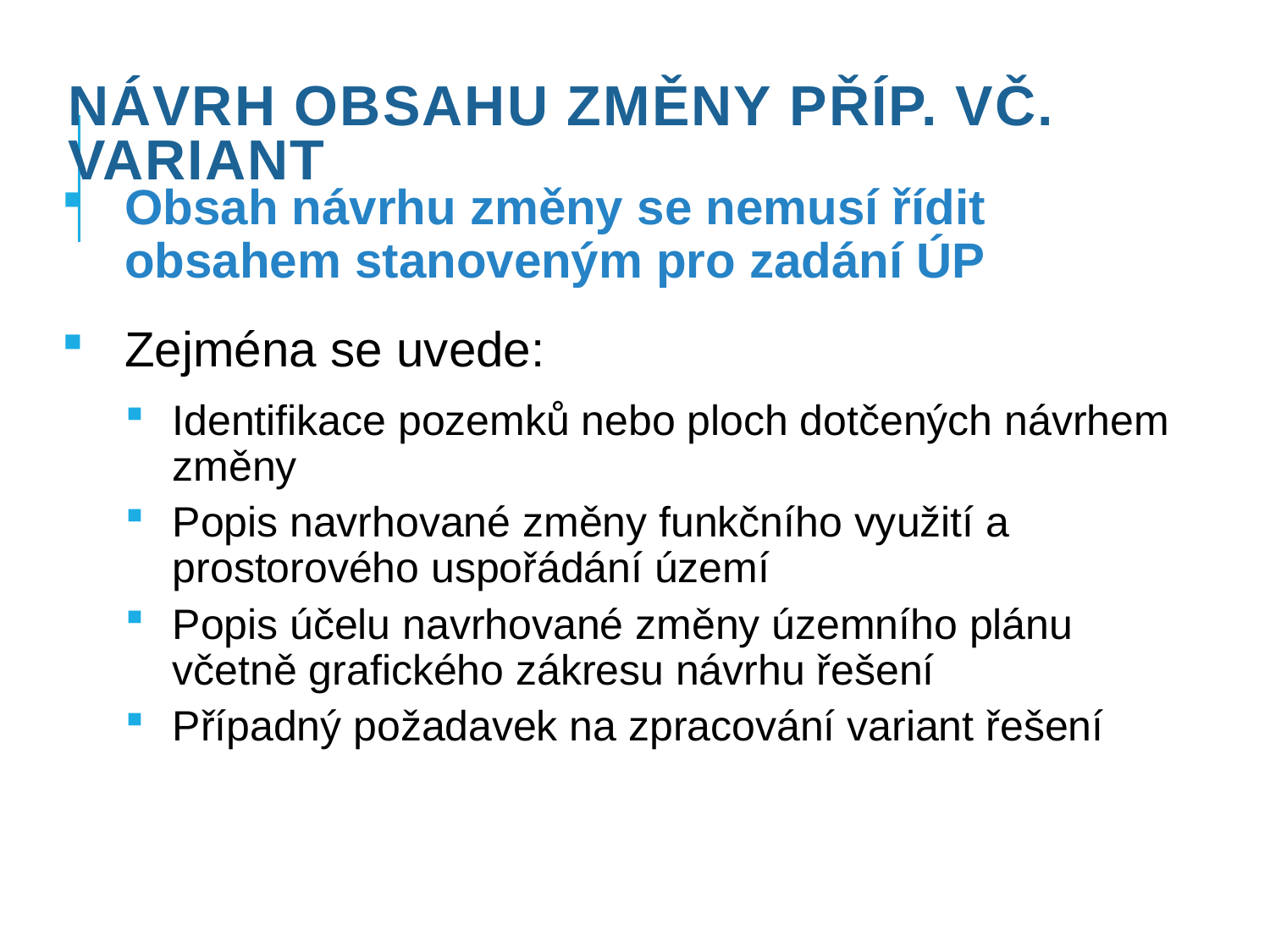

# Návrh obsahu změny příp. vč. variant
Obsah návrhu změny se nemusí řídit obsahem stanoveným pro zadání ÚP
Zejména se uvede:
Identifikace pozemků nebo ploch dotčených návrhem změny
Popis navrhované změny funkčního využití a prostorového uspořádání území
Popis účelu navrhované změny územního plánu včetně grafického zákresu návrhu řešení
Případný požadavek na zpracování variant řešení